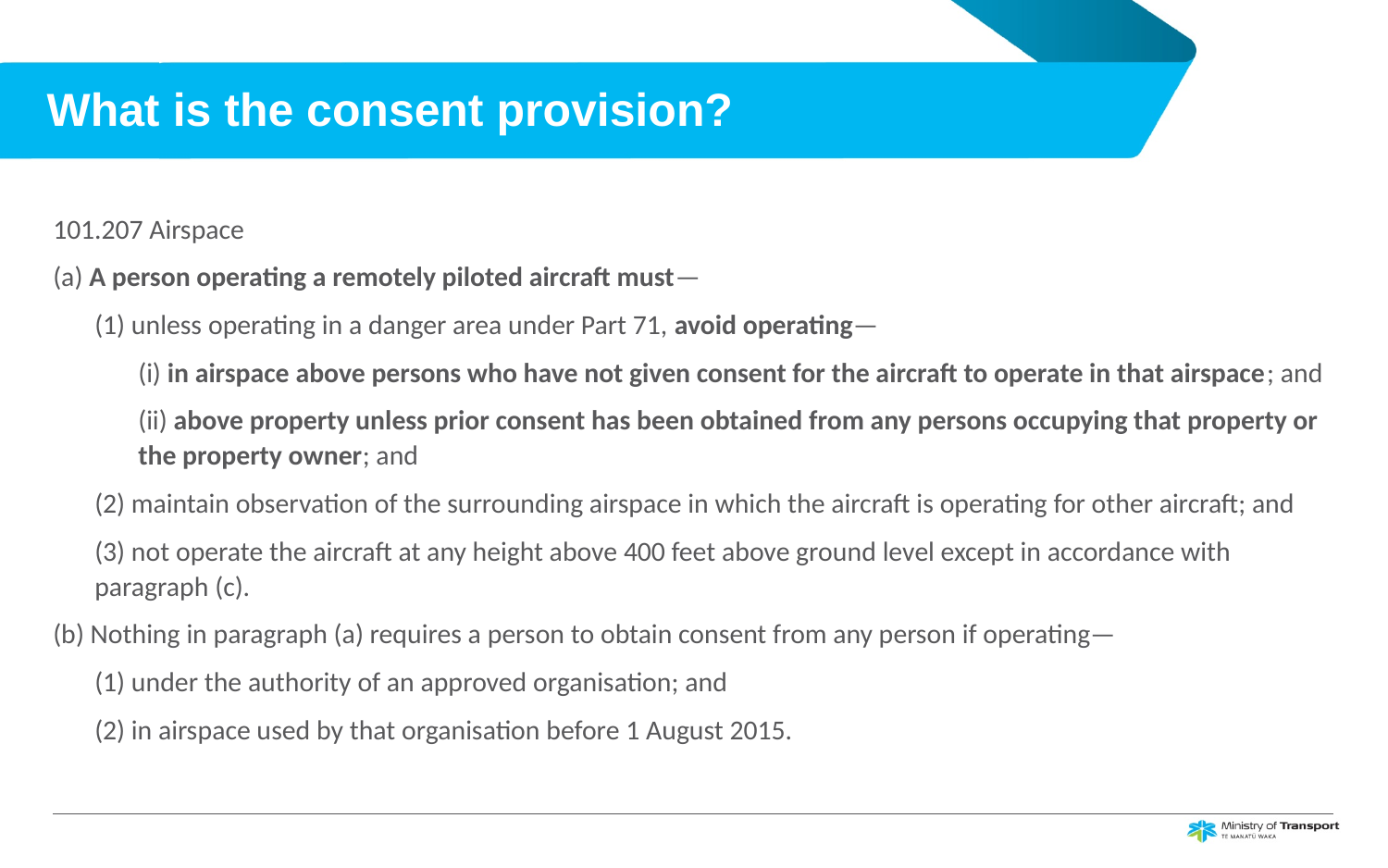

# What is the consent provision?
101.207 Airspace
(a) A person operating a remotely piloted aircraft must—
(1) unless operating in a danger area under Part 71, avoid operating—
(i) in airspace above persons who have not given consent for the aircraft to operate in that airspace; and
(ii) above property unless prior consent has been obtained from any persons occupying that property or the property owner; and
(2) maintain observation of the surrounding airspace in which the aircraft is operating for other aircraft; and
(3) not operate the aircraft at any height above 400 feet above ground level except in accordance with paragraph (c).
(b) Nothing in paragraph (a) requires a person to obtain consent from any person if operating—
(1) under the authority of an approved organisation; and
(2) in airspace used by that organisation before 1 August 2015.